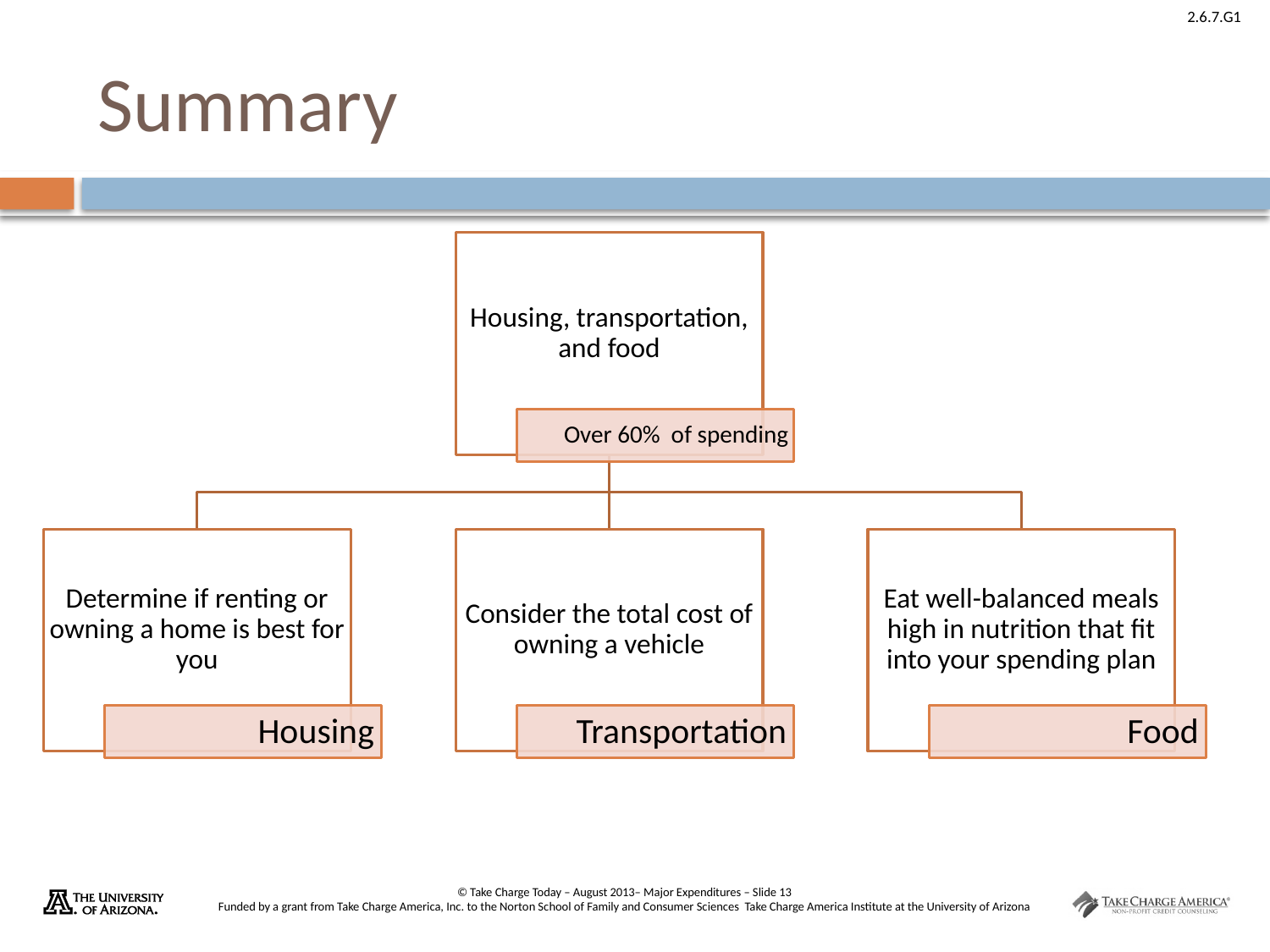

# Summary
Housing, transportation, and food
Over 60%  of spending
Determine if renting or owning a home is best for you
Housing
Consider the total cost of owning a vehicle
Transportation
Eat well-balanced meals high in nutrition that fit into your spending plan
Food